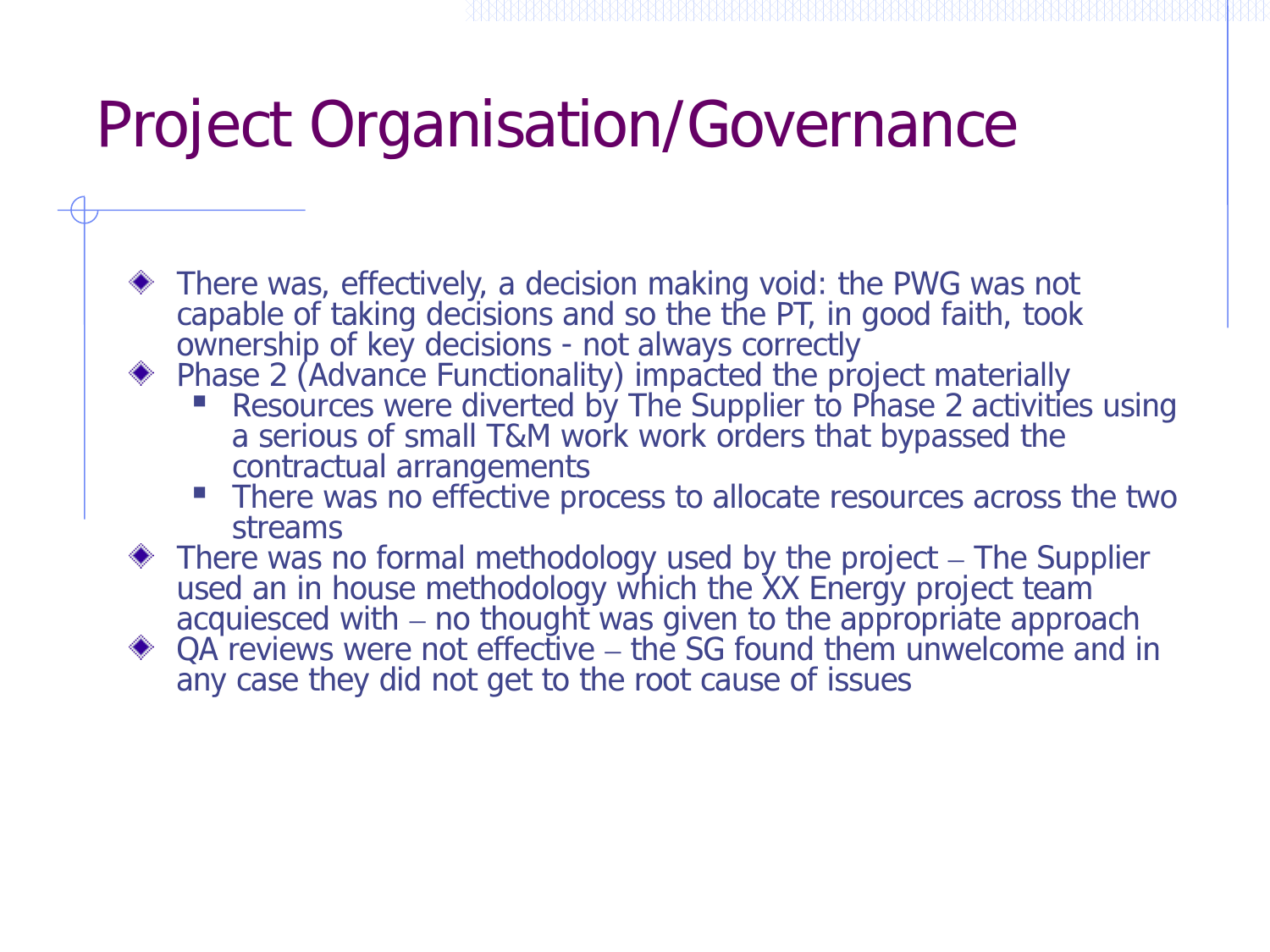

# Project Organisation/Governance
There was, effectively, a decision making void: the PWG was not capable of taking decisions and so the the PT, in good faith, took ownership of key decisions - not always correctly
Phase 2 (Advance Functionality) impacted the project materially
Resources were diverted by The Supplier to Phase 2 activities using a serious of small T&M work work orders that bypassed the contractual arrangements
There was no effective process to allocate resources across the two streams
There was no formal methodology used by the project – The Supplier used an in house methodology which the XX Energy project team acquiesced with – no thought was given to the appropriate approach
QA reviews were not effective – the SG found them unwelcome and in any case they did not get to the root cause of issues